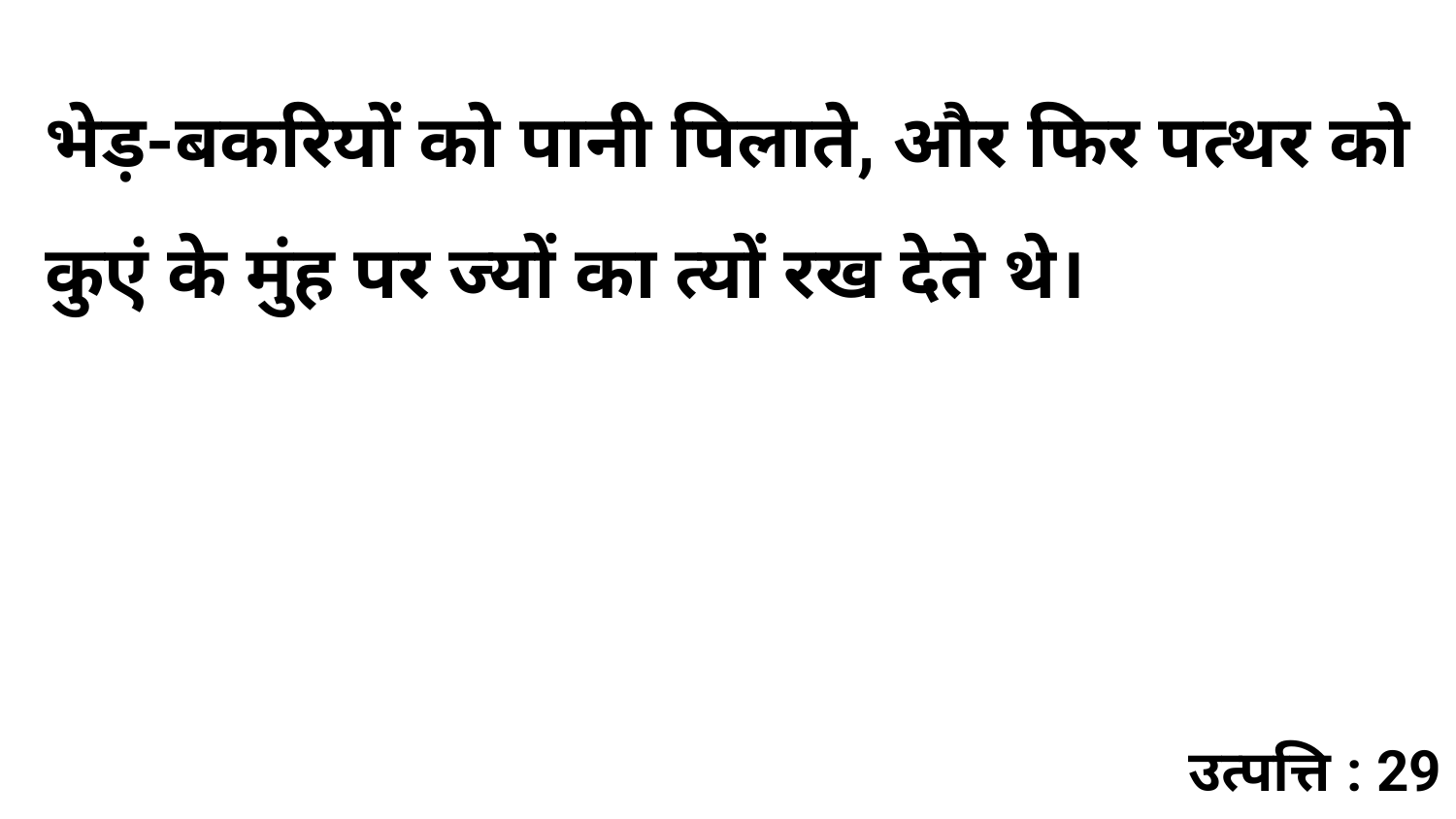

भेड़-बकरियों को पानी पिलाते, और फिर पत्थर को कुएं के मुंह पर ज्यों का त्यों रख देते थे।
उत्पत्ति : 29